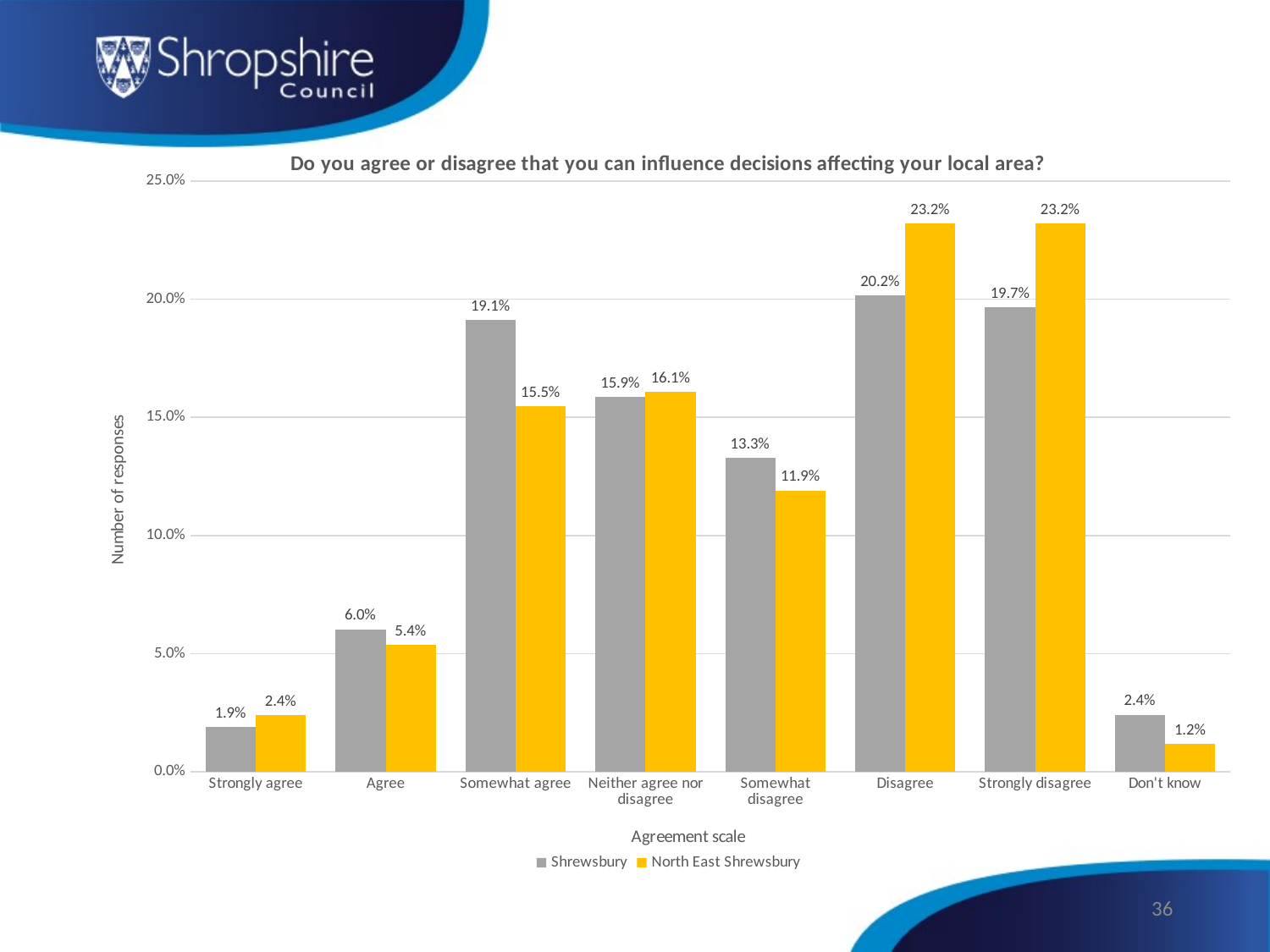

### Chart: Do you agree or disagree that you can influence decisions affecting your local area?

| Category | Shrewsbury | North East Shrewsbury |
|---|---|---|
| Strongly agree | 0.01896551724137931 | 0.023809523809523808 |
| Agree | 0.0603448275862069 | 0.05357142857142857 |
| Somewhat agree | 0.19137931034482758 | 0.15476190476190477 |
| Neither agree nor disagree | 0.15862068965517243 | 0.16071428571428573 |
| Somewhat disagree | 0.13275862068965516 | 0.11904761904761904 |
| Disagree | 0.20172413793103447 | 0.23214285714285715 |
| Strongly disagree | 0.19655172413793104 | 0.23214285714285715 |
| Don't know | 0.02413793103448276 | 0.011904761904761904 |
36